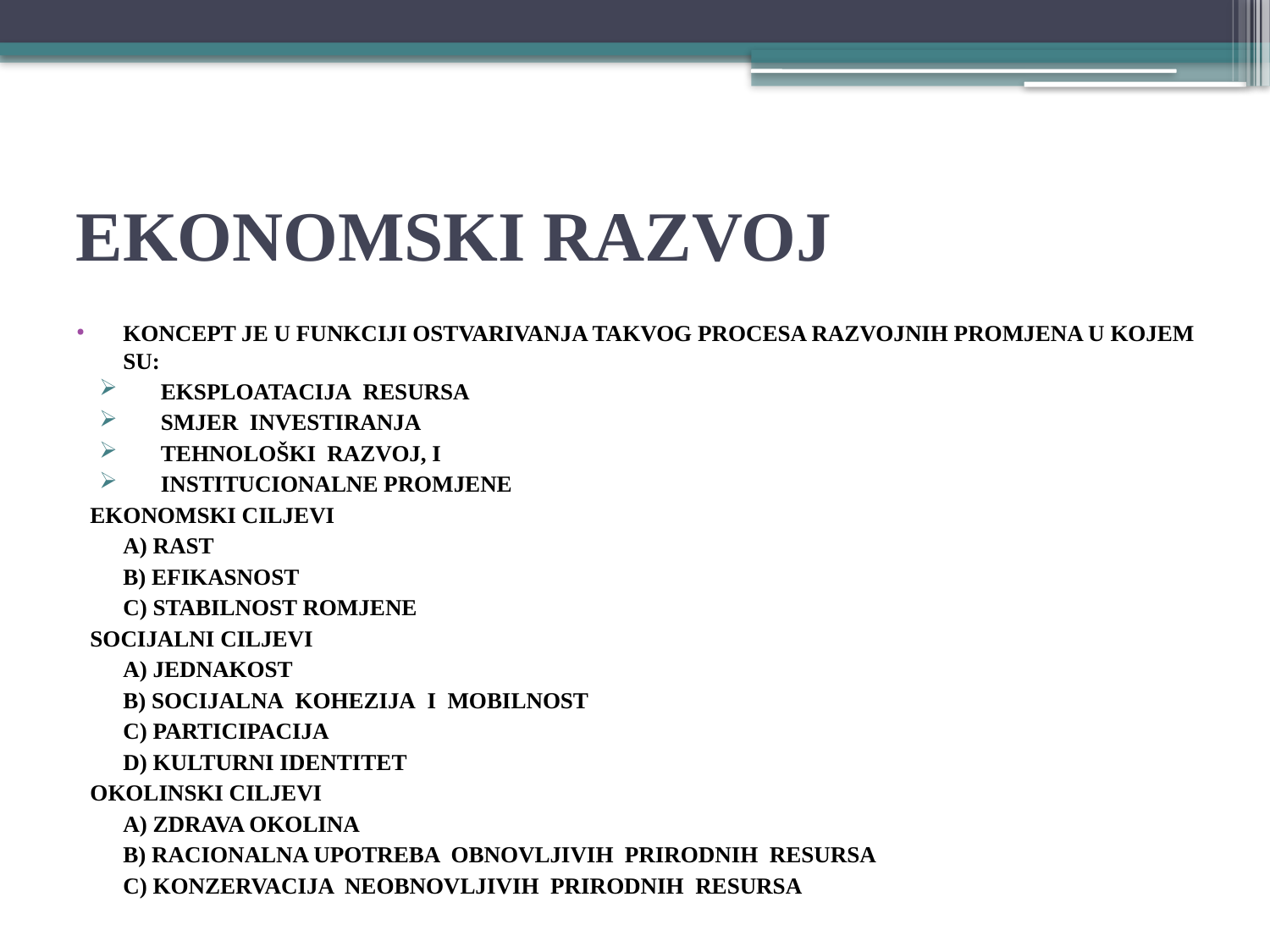

# EKONOMSKI RAZVOJ
KONCEPT je u funkciji ostvarivanja takvog procesa razvojnih promjena u kojem su:
Eksploatacija  resursa
smjer  investiranja
tehnološki  razvoj, i
institucionalne promjene
EKONOMSKI CILJEVI
		a) rast
		b) efikasnost
		c) stabilnost romjene
SOCIJALNI CILJEVI
		a) jednakost
		b) socijalna  kohezija  i  mobilnost
		c) participacija
		d) kulturni identitet
OKOLINSKI CILJEVI
		a) zdrava okolina
		b) racionalna upotreba  obnovljivih  prirodnih  resursa
		c) konzervacija  neobnovljivih  prirodnih  resursa